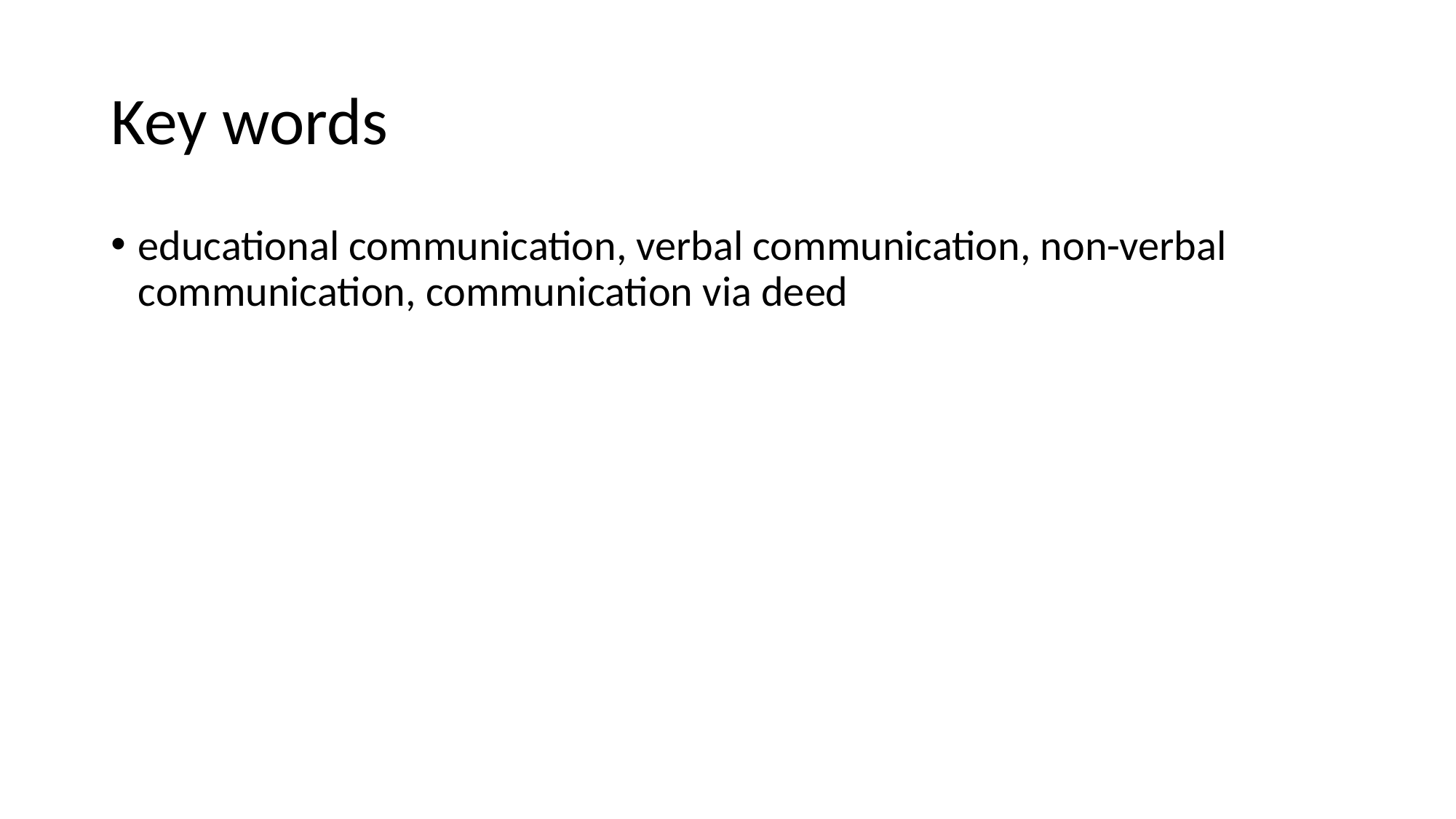

# Key words
educational communication, verbal communication, non-verbal communication, communication via deed